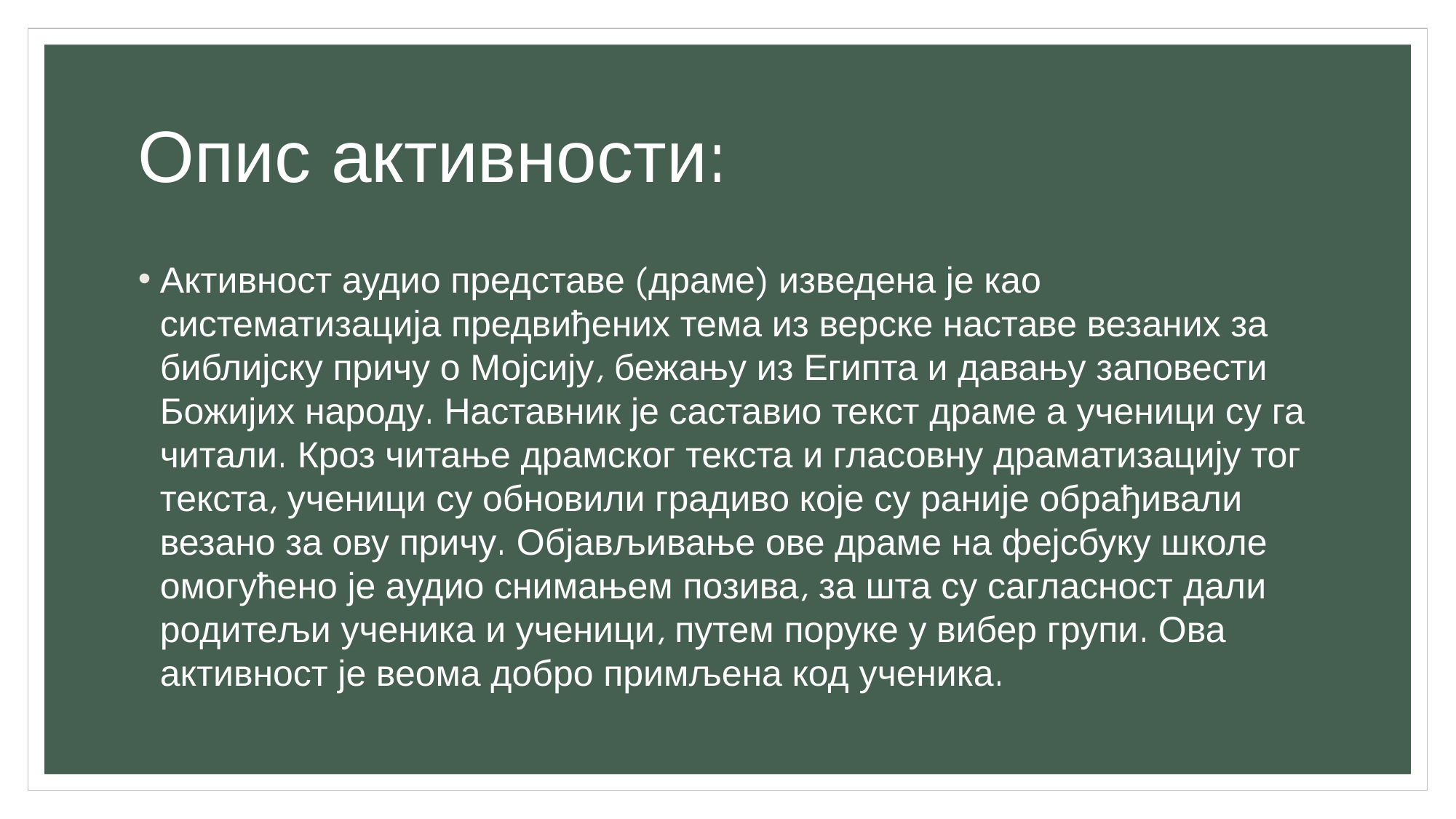

# Опис активности:
Активност аудио представе (драме) изведена је као систематизација предвиђених тема из верске наставе везаних за библијску причу о Мојсију, бежању из Египта и давању заповести Божијих народу. Наставник је саставио текст драме а ученици су га читали. Кроз читање драмског текста и гласовну драматизацију тог текста, ученици су обновили градиво које су раније обрађивали везано за ову причу. Објављивање ове драме на фејсбуку школе омогућено је аудио снимањем позива, за шта су сагласност дали родитељи ученика и ученици, путем поруке у вибер групи. Ова активност је веома добро примљена код ученика.